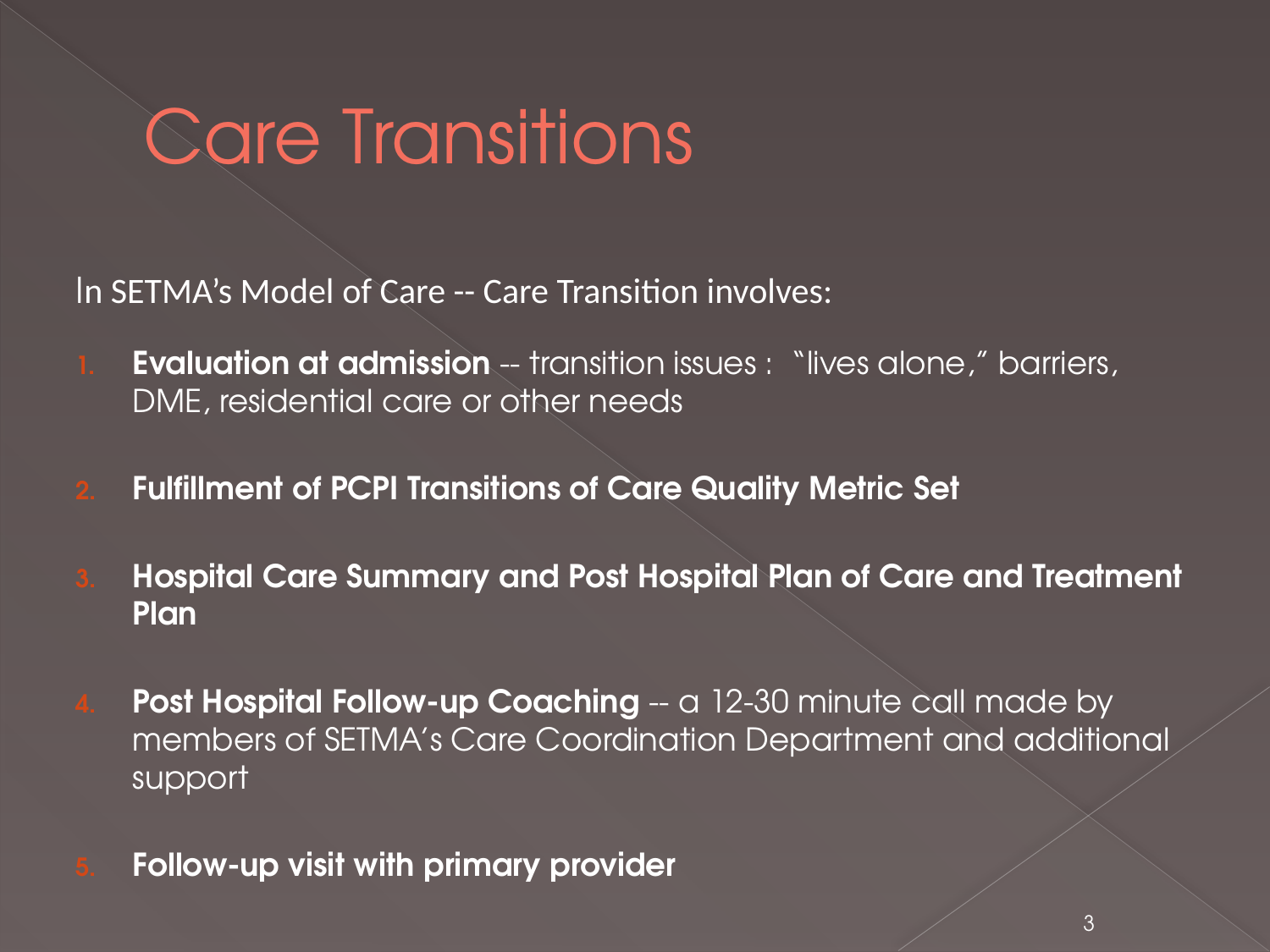

# Care Transitions
In SETMA’s Model of Care -- Care Transition involves:

Evaluation at admission -- transition issues :  “lives alone,” barriers, DME, residential care or other needs

Fulfillment of PCPI Transitions of Care Quality Metric Set

Hospital Care Summary and Post Hospital Plan of Care and Treatment Plan

Post Hospital Follow-up Coaching -- a 12-30 minute call made by members of SETMA’s Care Coordination Department and additional support

Follow-up visit with primary provider

3